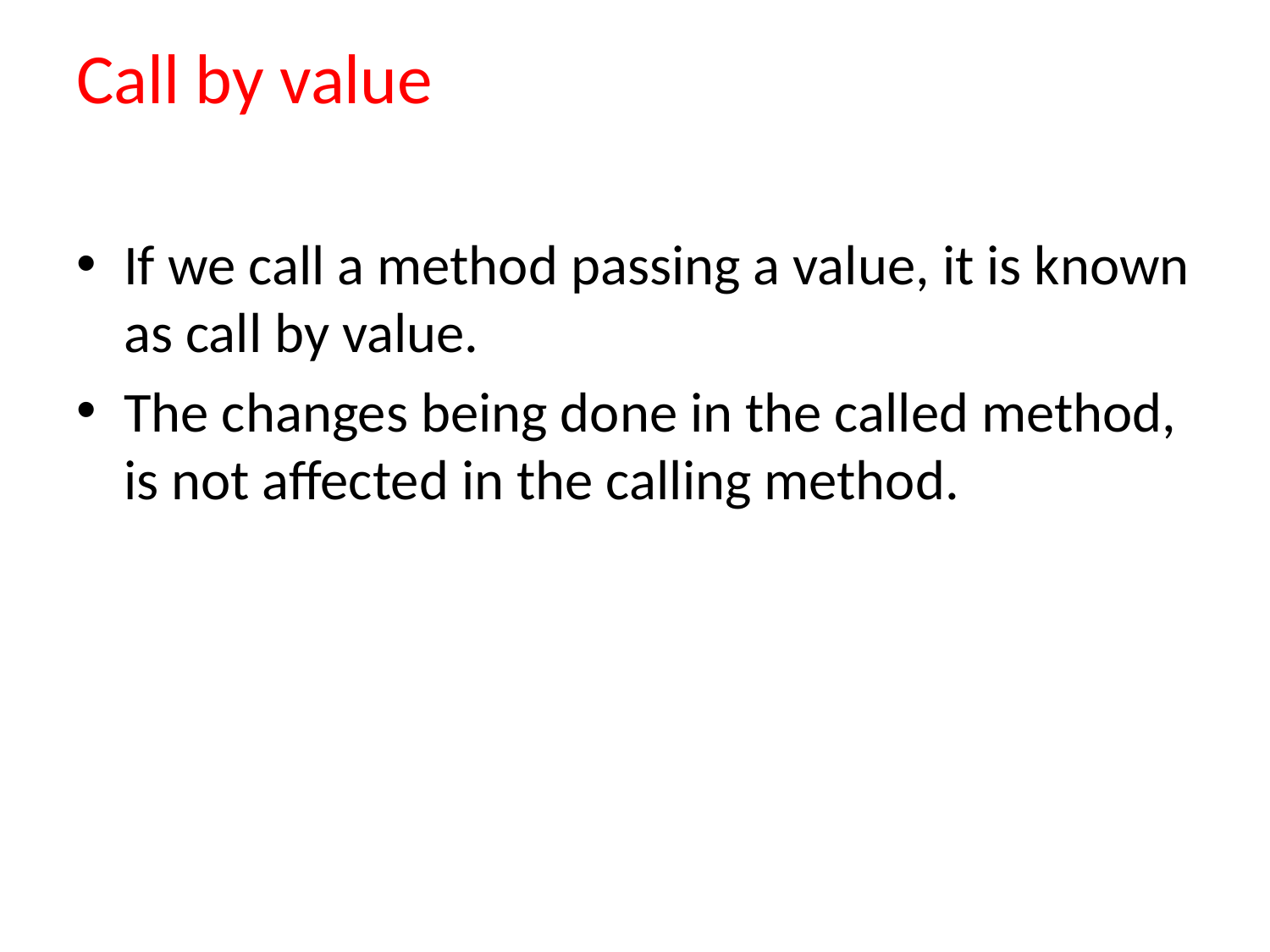

# Call by value
If we call a method passing a value, it is known as call by value.
The changes being done in the called method, is not affected in the calling method.